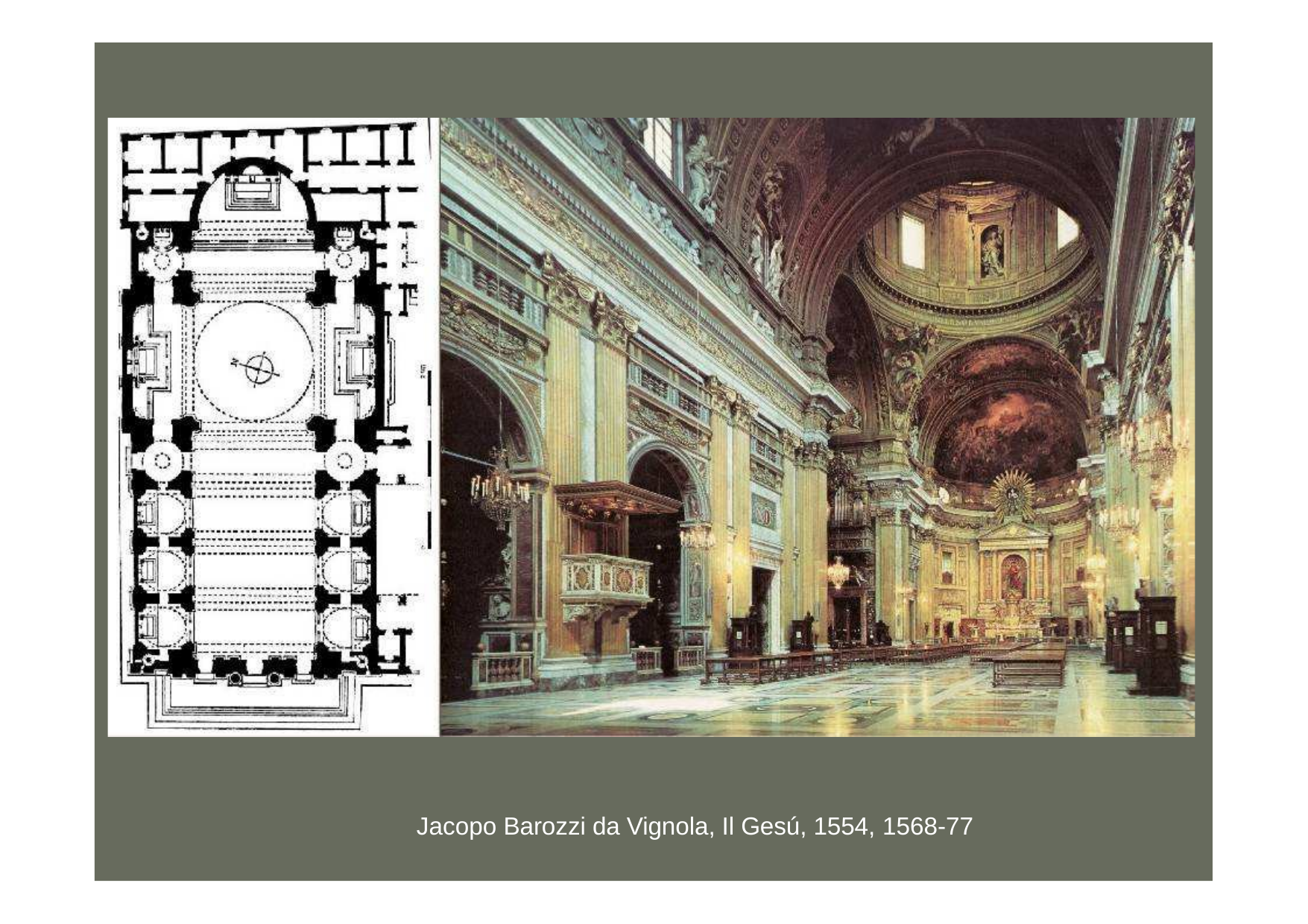

Jacopo Barozzi da Vignola, Il Gesú, 1554, 1568-77